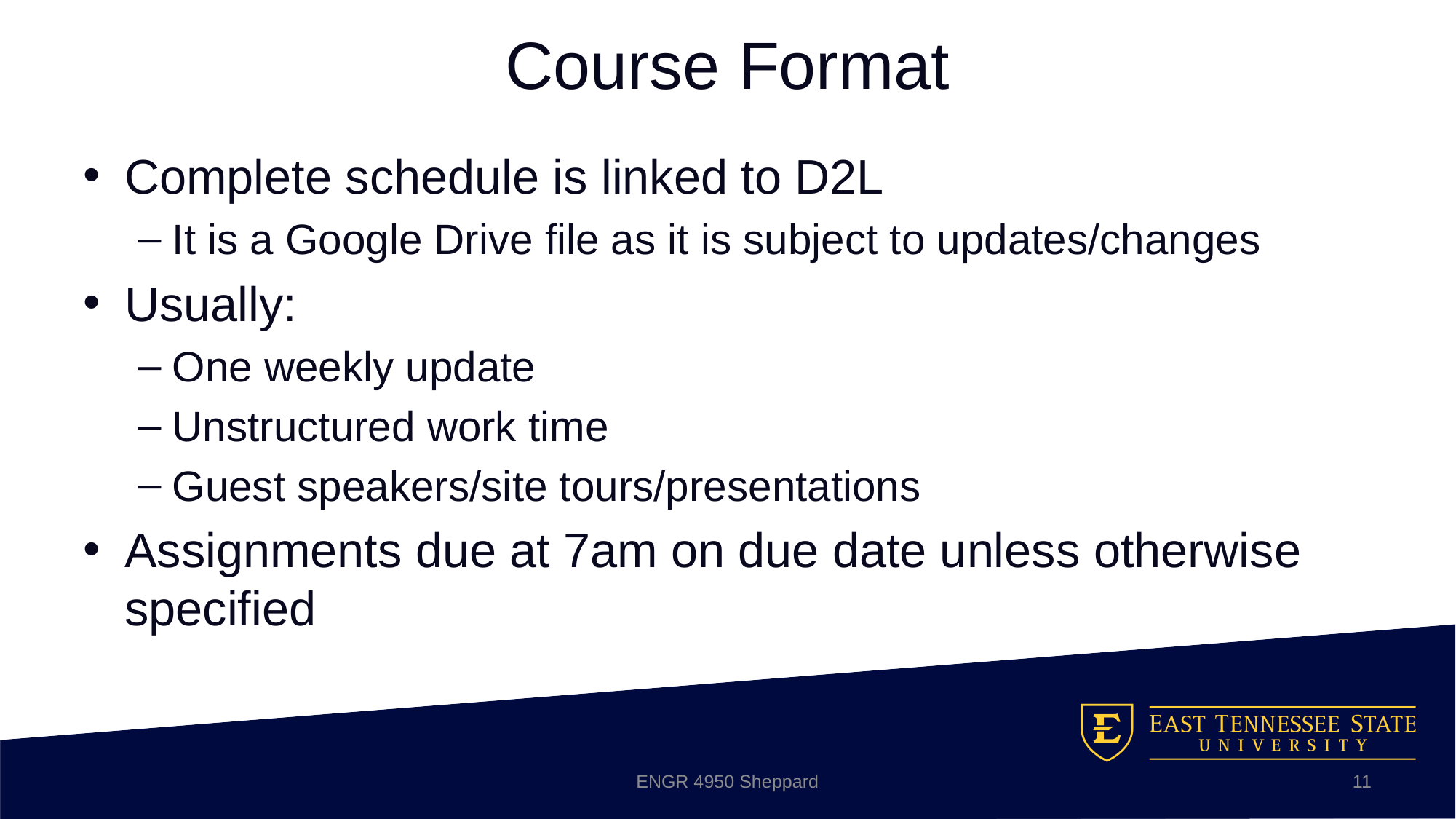

# Course Format
Complete schedule is linked to D2L
It is a Google Drive file as it is subject to updates/changes
Usually:
One weekly update
Unstructured work time
Guest speakers/site tours/presentations
Assignments due at 7am on due date unless otherwise specified

ENGR 4950 Sheppard
11